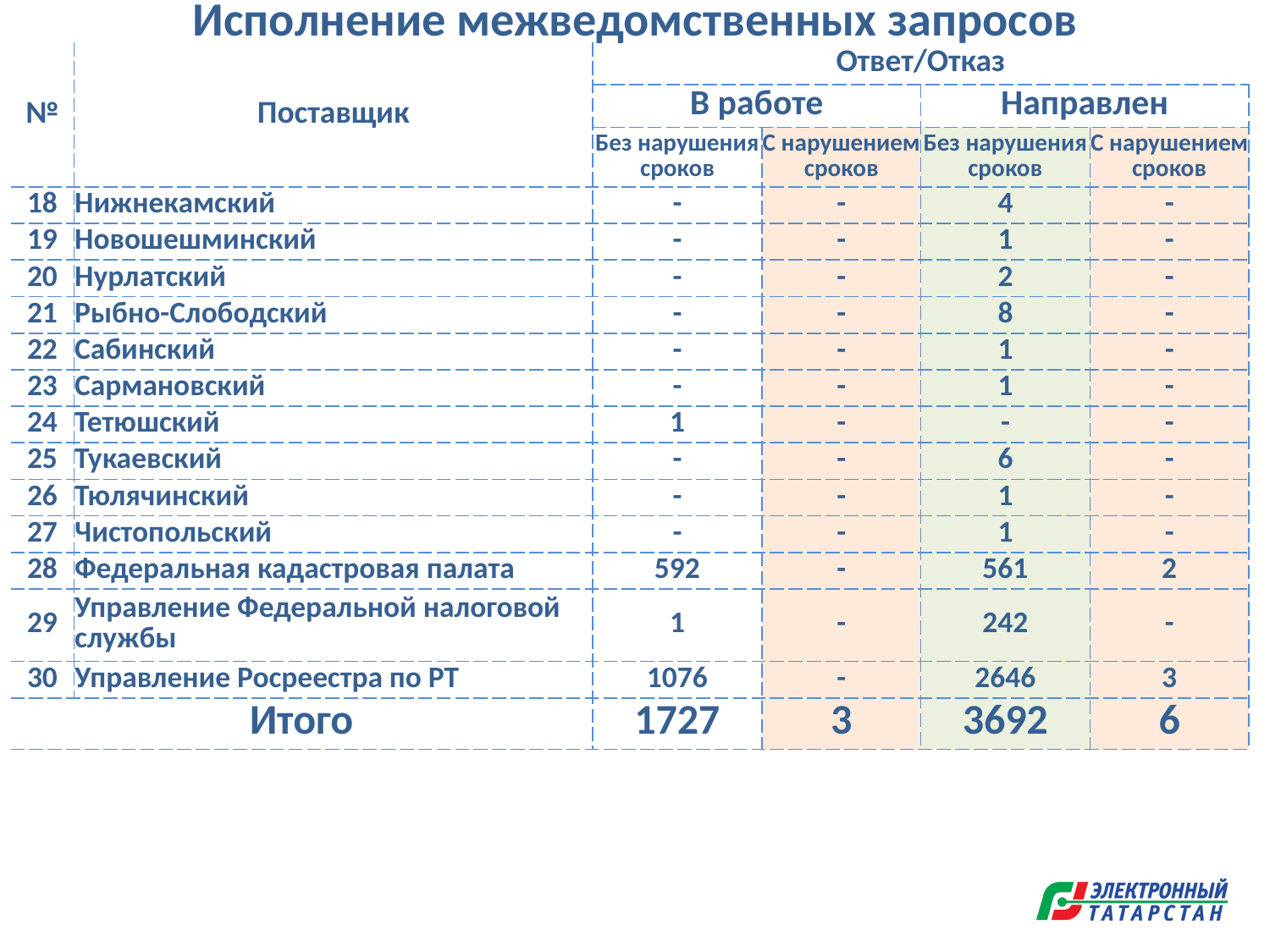

Исполнение межведомственных запросов
| № | Поставщик | Ответ/Отказ |  |  |  |
| --- | --- | --- | --- | --- | --- |
|  |  | В работе |  | Направлен |  |
|  |  | Без нарушения сроков | С нарушением сроков | Без нарушения сроков | С нарушением сроков |
| 18 | Нижнекамский | - | - | 4 | - |
| 19 | Новошешминский | - | - | 1 | - |
| 20 | Нурлатский | - | - | 2 | - |
| 21 | Рыбно-Слободский | - | - | 8 | - |
| 22 | Сабинский | - | - | 1 | - |
| 23 | Сармановский | - | - | 1 | - |
| 24 | Тетюшский | 1 | - | - | - |
| 25 | Тукаевский | - | - | 6 | - |
| 26 | Тюлячинский | - | - | 1 | - |
| 27 | Чистопольский | - | - | 1 | - |
| 28 | Федеральная кадастровая палата | 592 | - | 561 | 2 |
| 29 | Управление Федеральной налоговой службы | 1 | - | 242 | - |
| 30 | Управление Росреестра по РТ | 1076 | - | 2646 | 3 |
| Итого |  | 1727 | 3 | 3692 | 6 |